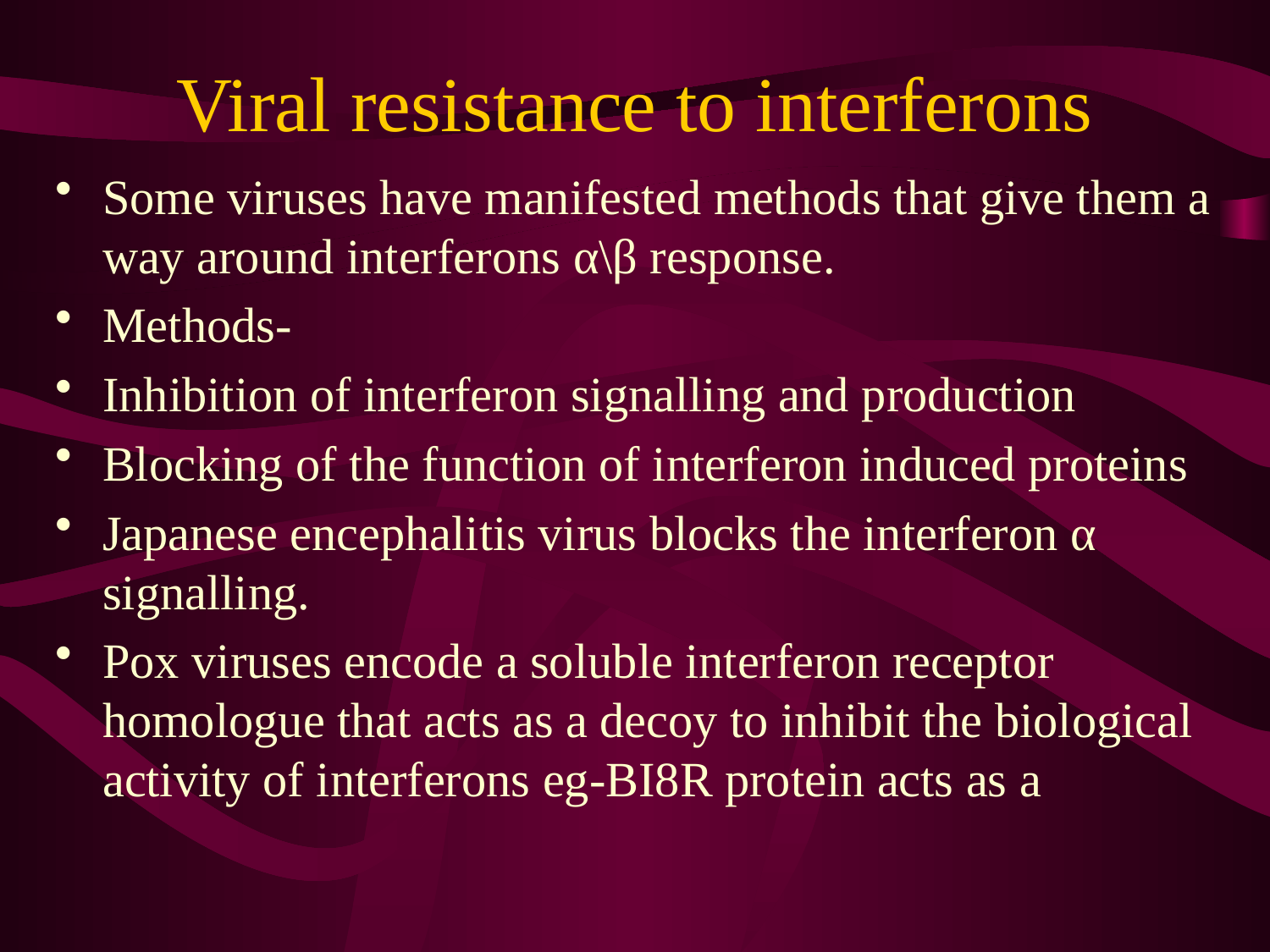

# Viral resistance to interferons
Some viruses have manifested methods that give them a way around interferons α\β response.
Methods-
Inhibition of interferon signalling and production
Blocking of the function of interferon induced proteins
Japanese encephalitis virus blocks the interferon α signalling.
Pox viruses encode a soluble interferon receptor homologue that acts as a decoy to inhibit the biological activity of interferons eg-BI8R protein acts as a